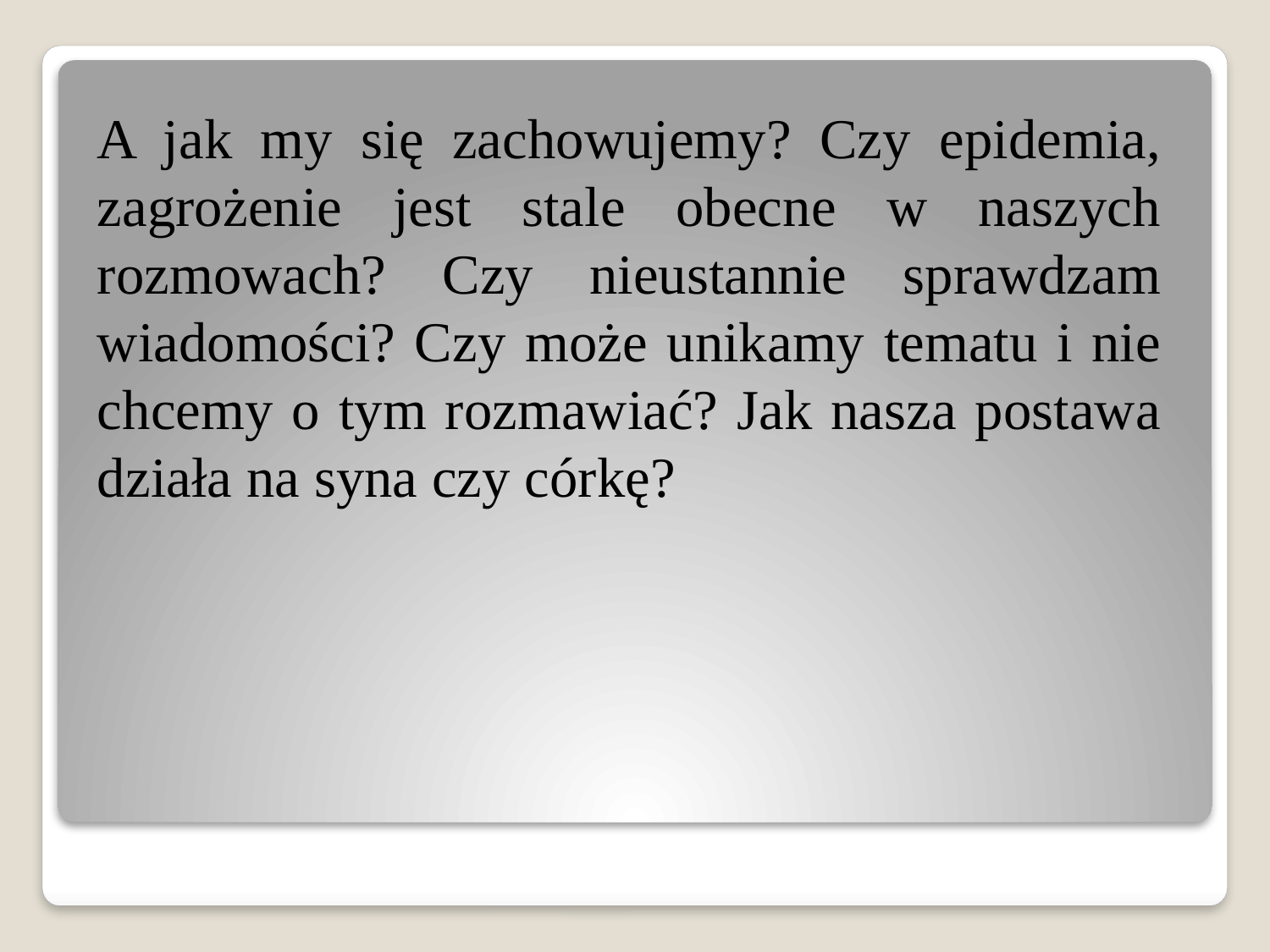

A jak my się zachowujemy? Czy epidemia, zagrożenie jest stale obecne w naszych rozmowach? Czy nieustannie sprawdzam wiadomości? Czy może unikamy tematu i nie chcemy o tym rozmawiać? Jak nasza postawa działa na syna czy córkę?